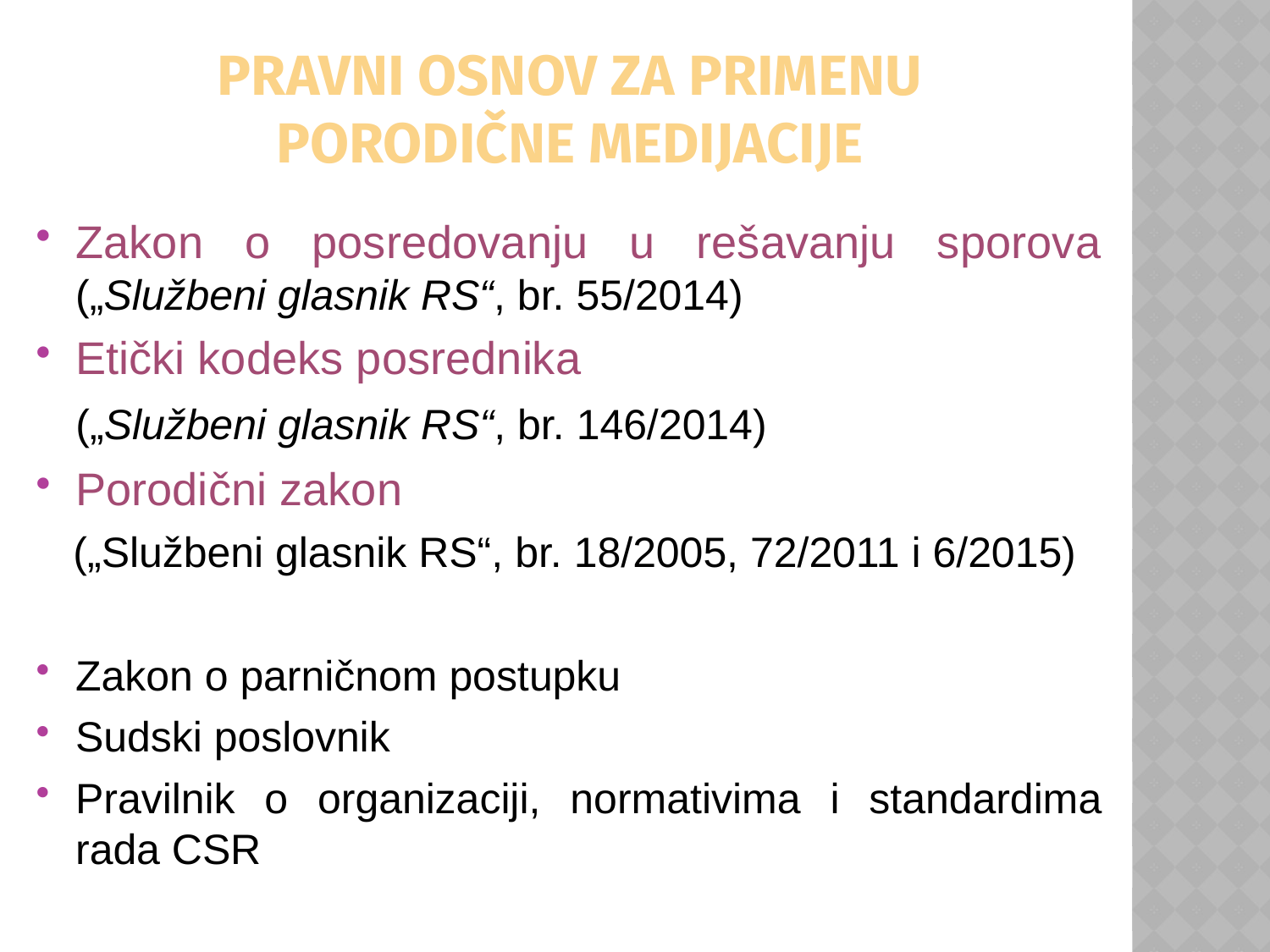

# PRAVNI osnov za primenU porodične medijacije
Zakon o posredovanju u rešavanju sporova („Službeni glasnik RS“, br. 55/2014)
Etički kodeks posrednika
   („Službeni glasnik RS“, br. 146/2014)
Porodični zakon
   („Službeni glasnik RS“, br. 18/2005, 72/2011 i 6/2015)

Zakon o parničnom postupku
Sudski poslovnik
Pravilnik o organizaciji, normativima i standardima rada CSR